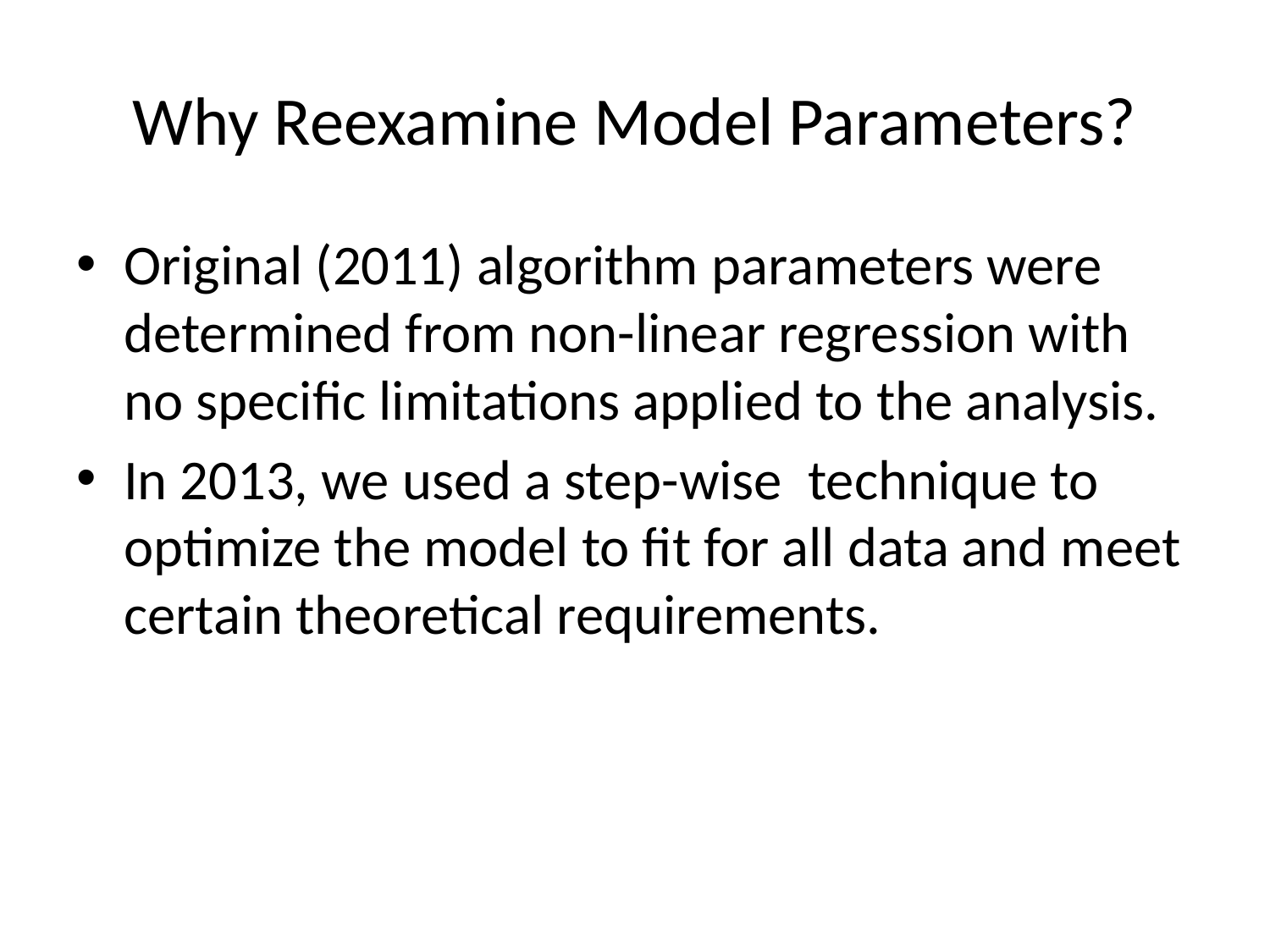

# Why Reexamine Model Parameters?
Original (2011) algorithm parameters were determined from non-linear regression with no specific limitations applied to the analysis.
In 2013, we used a step-wise  technique to optimize the model to fit for all data and meet certain theoretical requirements.